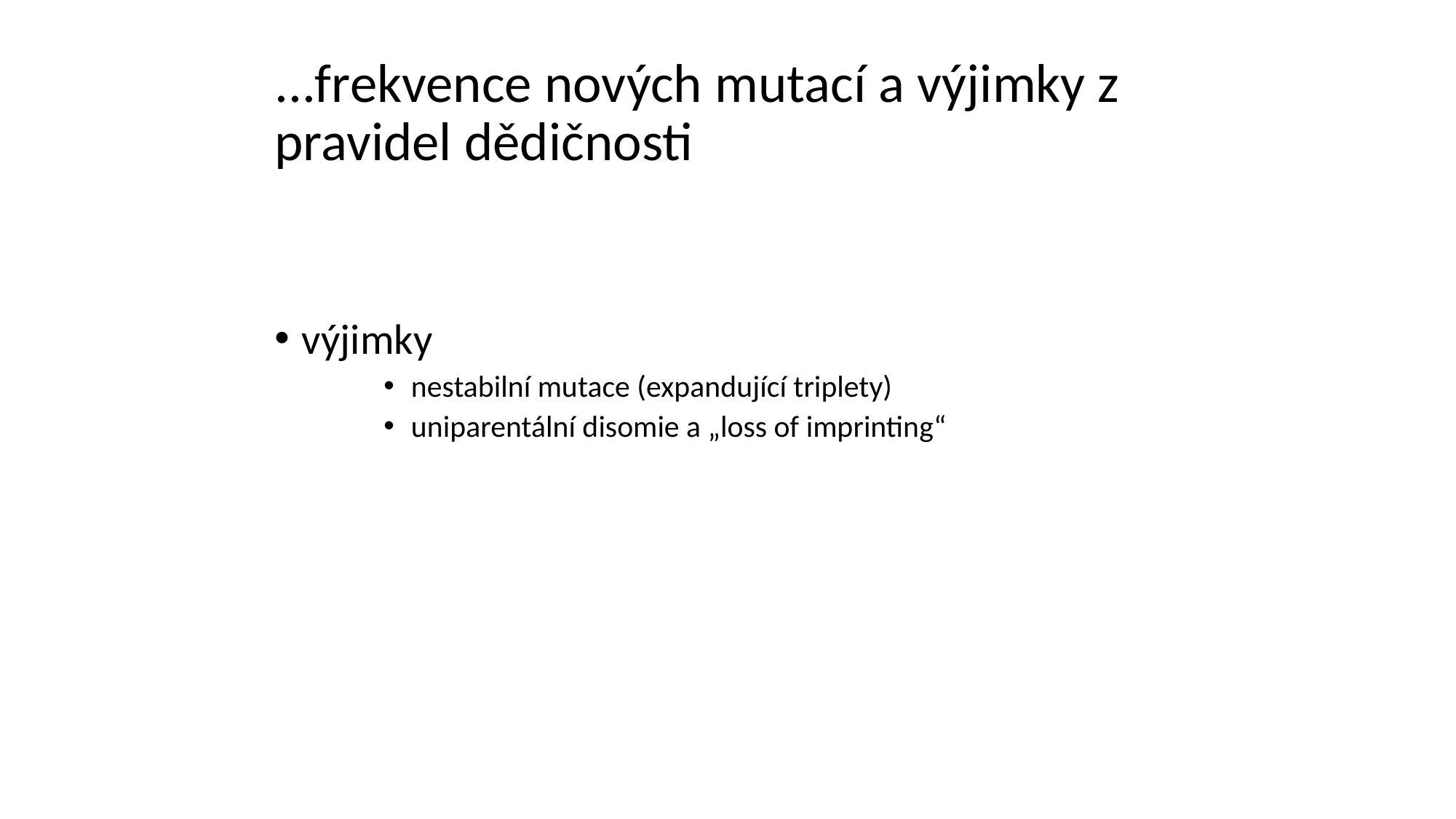

# ...frekvence nových mutací a výjimky z pravidel dědičnosti

výjimky
nestabilní mutace (expandující triplety)
uniparentální disomie a „loss of imprinting“